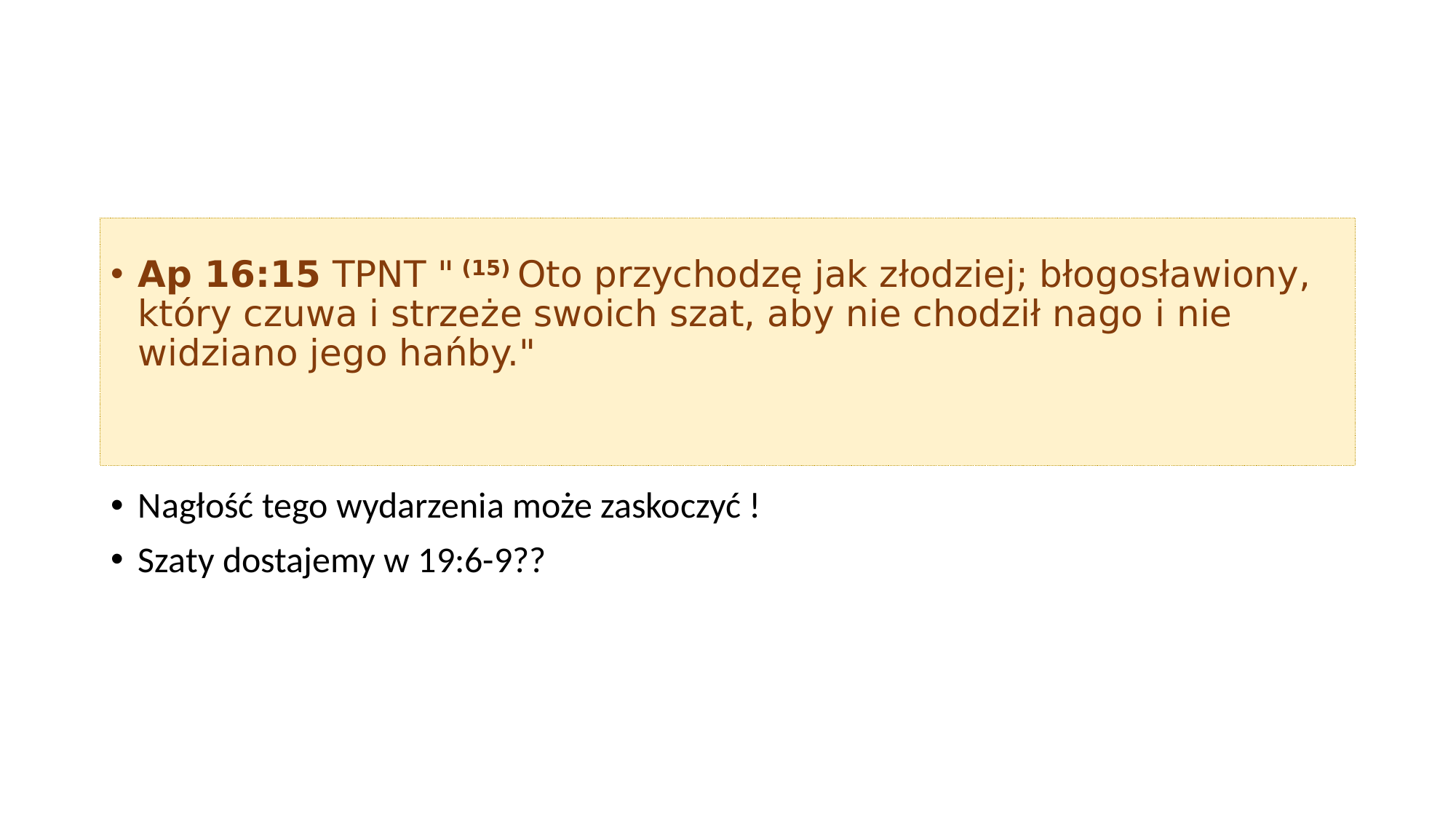

#
Ap 16:15 TPNT " (15) Oto przychodzę jak złodziej; błogosławiony, który czuwa i strzeże swoich szat, aby nie chodził nago i nie widziano jego hańby."

Nagłość tego wydarzenia może zaskoczyć !
Szaty dostajemy w 19:6-9??